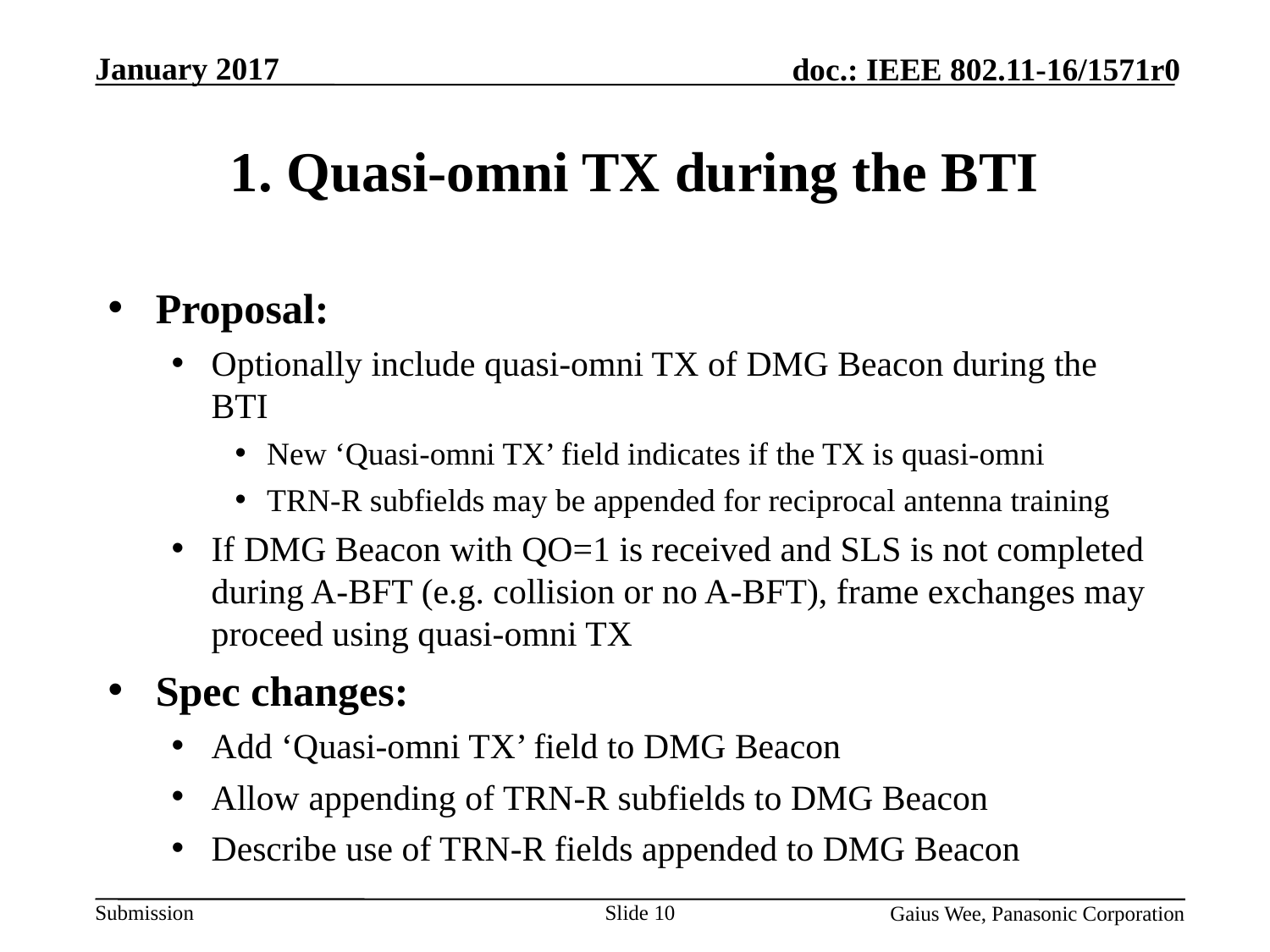

# 1. Quasi-omni TX during the BTI
Proposal:
Optionally include quasi-omni TX of DMG Beacon during the BTI
New ‘Quasi-omni TX’ field indicates if the TX is quasi-omni
TRN-R subfields may be appended for reciprocal antenna training
If DMG Beacon with QO=1 is received and SLS is not completed during A-BFT (e.g. collision or no A-BFT), frame exchanges may proceed using quasi-omni TX
Spec changes:
Add ‘Quasi-omni TX’ field to DMG Beacon
Allow appending of TRN-R subfields to DMG Beacon
Describe use of TRN-R fields appended to DMG Beacon

Slide 10